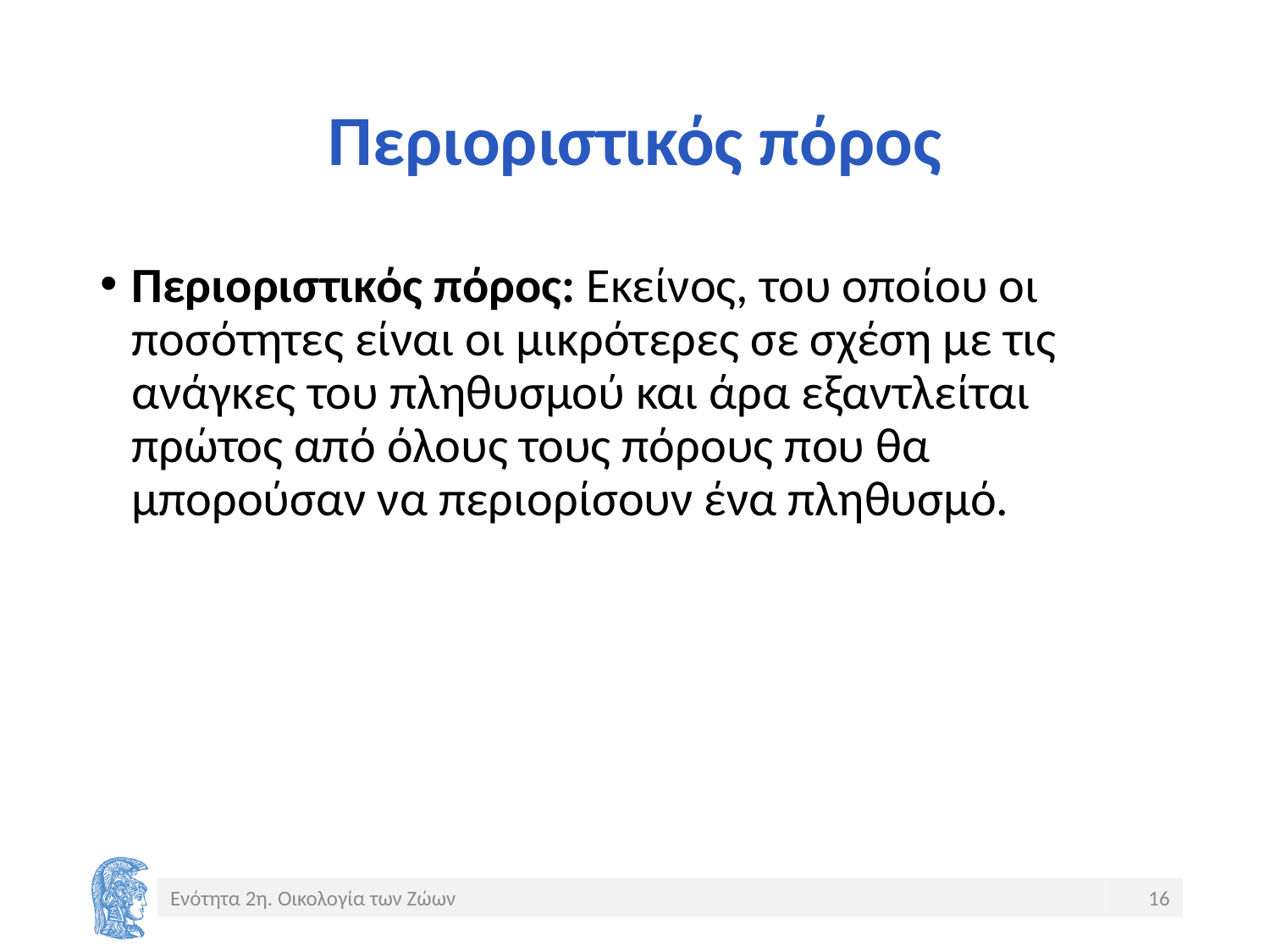

# Περιοριστικός πόρος
Περιοριστικός πόρος: Εκείνος, του οποίου οι ποσότητες είναι οι μικρότερες σε σχέση με τις ανάγκες του πληθυσμού και άρα εξαντλείται πρώτος από όλους τους πόρους που θα μπορούσαν να περιορίσουν ένα πληθυσμό.

Ενότητα 2η. Οικολογία των Ζώων
16